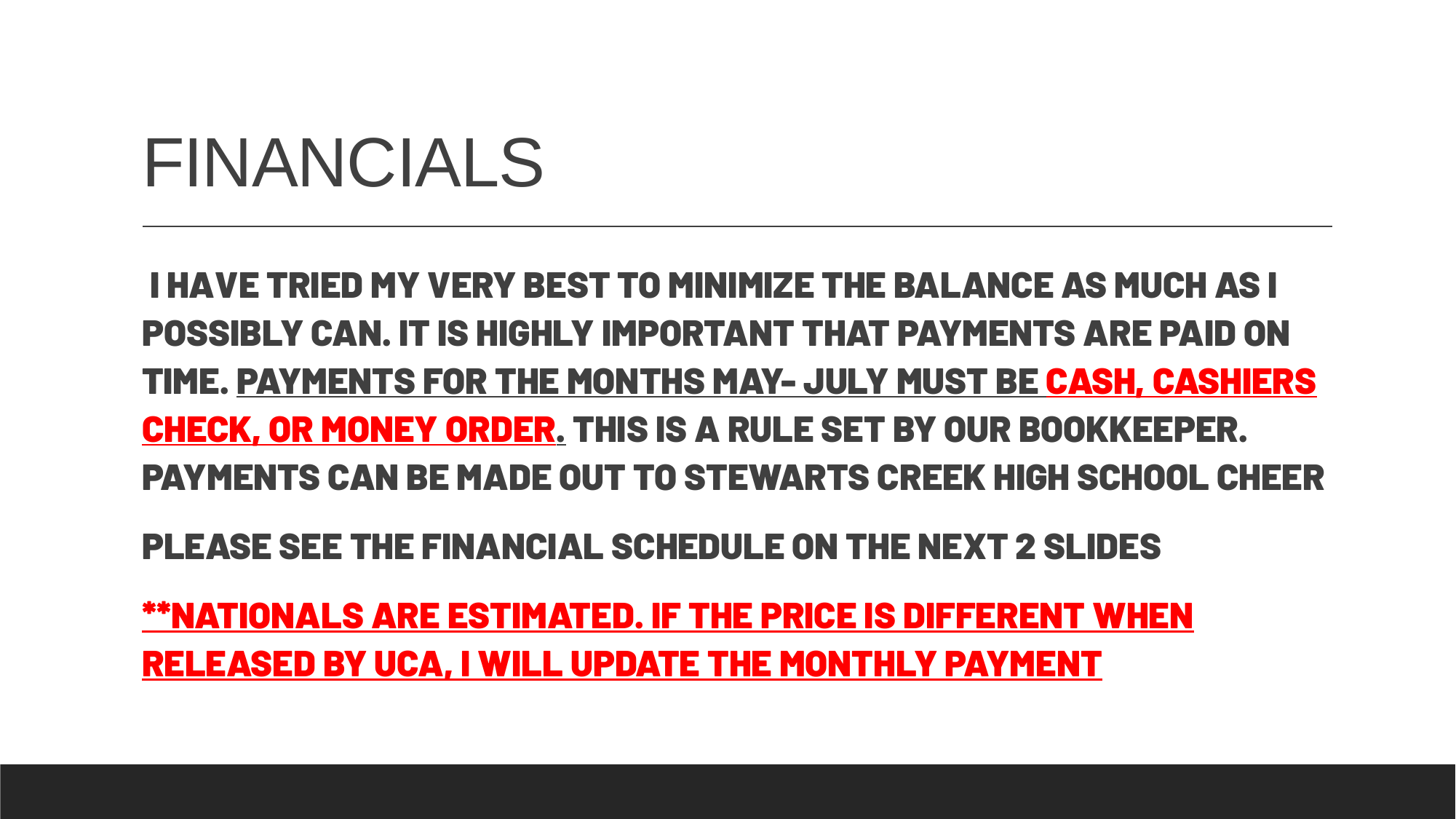

# FINANCIALS
 I HAVE TRIED MY VERY BEST TO MINIMIZE THE BALANCE AS MUCH AS I POSSIBLY CAN. IT IS HIGHLY IMPORTANT THAT PAYMENTS ARE PAID ON TIME. PAYMENTS FOR THE MONTHS MAY- JULY MUST BE CASH, CASHIERS CHECK, OR MONEY ORDER. THIS IS A RULE SET BY OUR BOOKKEEPER. PAYMENTS CAN BE MADE OUT TO STEWARTS CREEK HIGH SCHOOL CHEER
PLEASE SEE THE FINANCIAL SCHEDULE ON THE NEXT 2 SLIDES
**NATIONALS ARE ESTIMATED. IF THE PRICE IS DIFFERENT WHEN RELEASED BY UCA, I WILL UPDATE THE MONTHLY PAYMENT